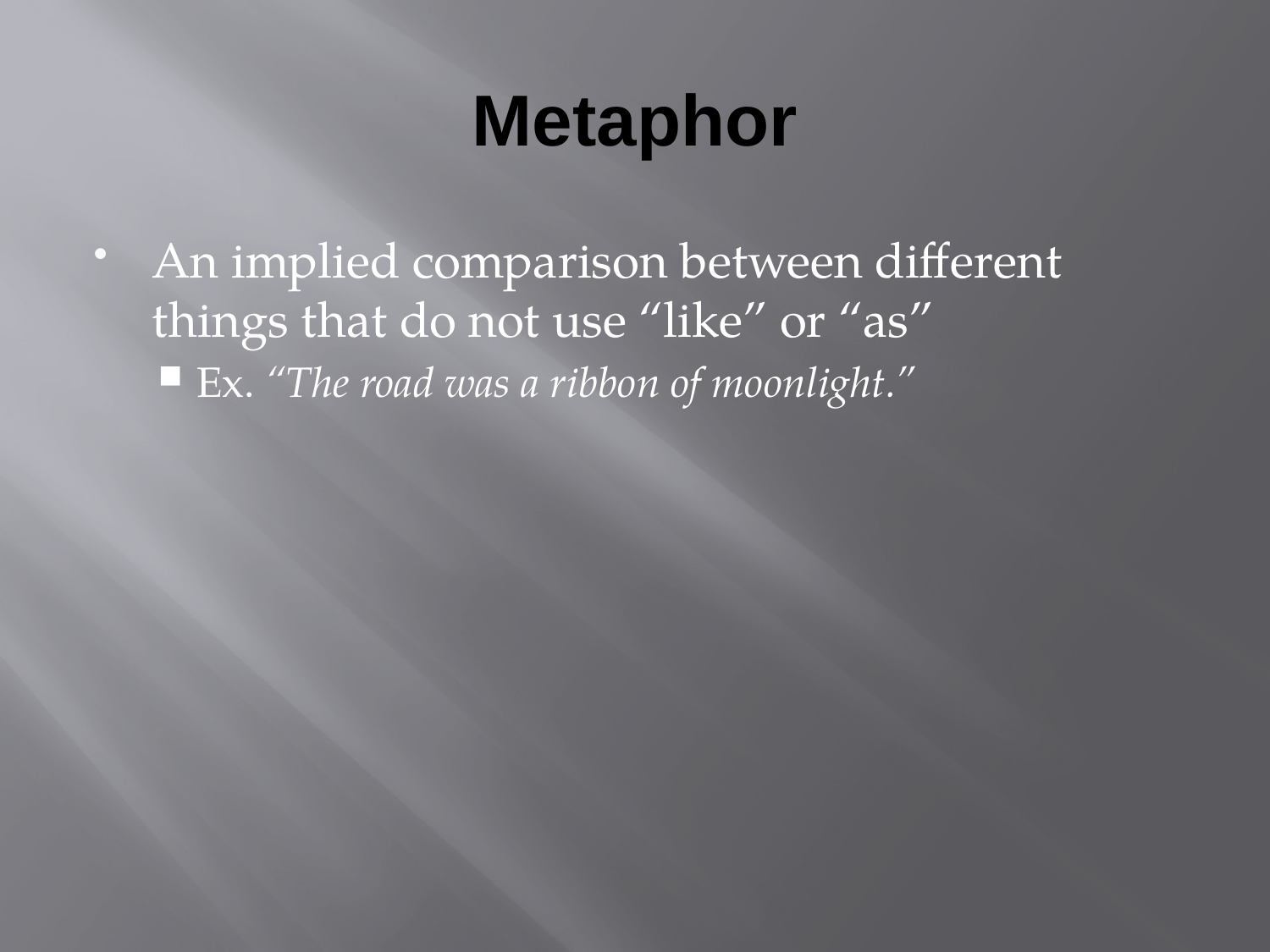

# Metaphor
An implied comparison between different things that do not use “like” or “as”
Ex. “The road was a ribbon of moonlight.”